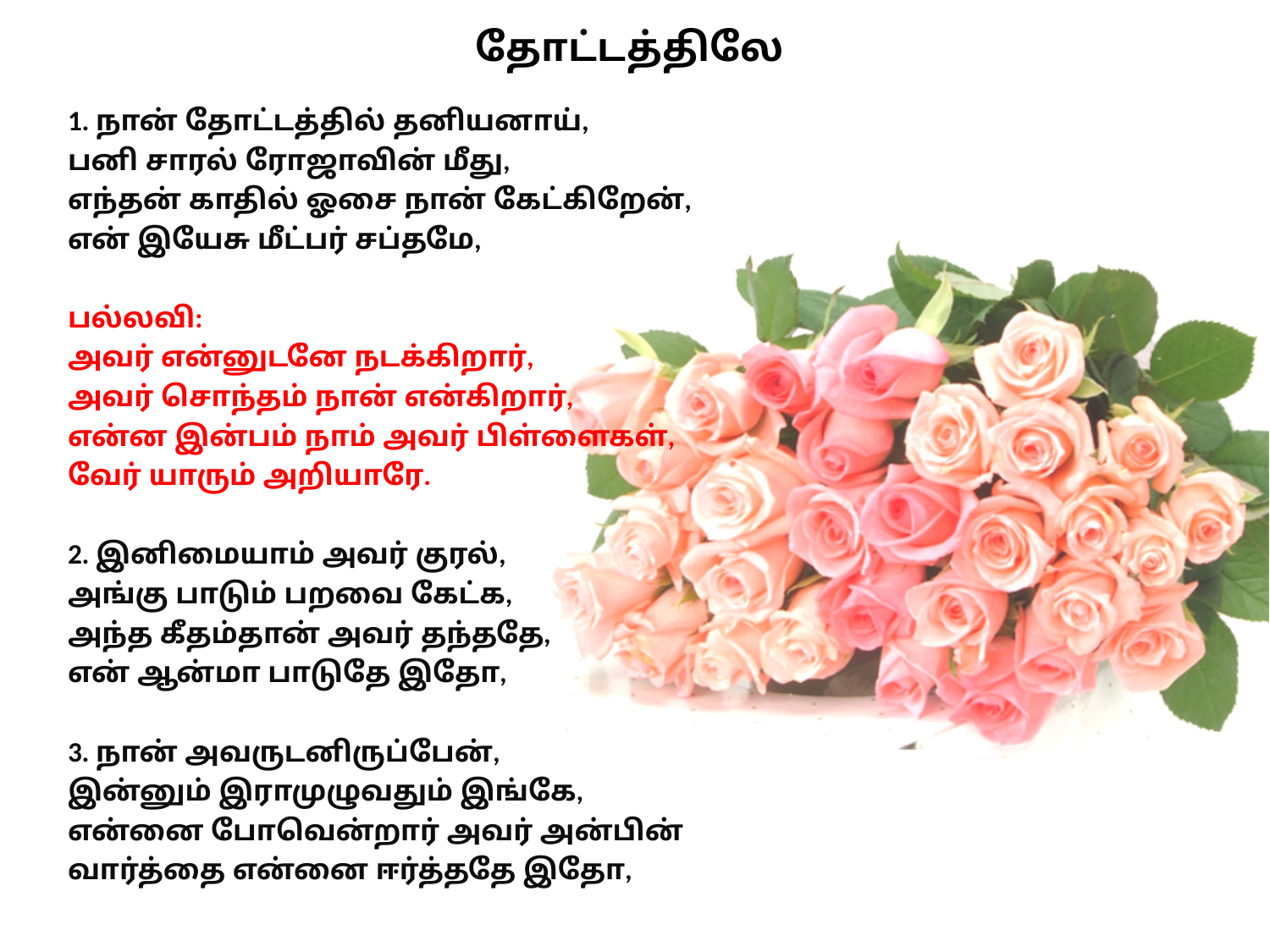

# தோட்டத்திலே
1. நான் தோட்டத்தில் தனியனாய்,
பனி சாரல் ரோஜாவின் மீது,
எந்தன் காதில் ஓசை நான் கேட்கிறேன்,
என் இயேசு மீட்பர் சப்தமே,

பல்லவி:
அவர் என்னுடனே நடக்கிறார்,
அவர் சொந்தம் நான் என்கிறார்,
என்ன இன்பம் நாம் அவர் பிள்ளைகள்,
வேர் யாரும் அறியாரே.

2. இனிமையாம் அவர் குரல்,
அங்கு பாடும் பறவை கேட்க,
அந்த கீதம்தான் அவர் தந்ததே,
என் ஆன்மா பாடுதே இதோ,

3. நான் அவருடனிருப்பேன்,
இன்னும் இராமுழுவதும் இங்கே,
என்னை போவென்றார் அவர் அன்பின்
வார்த்தை என்னை ஈர்த்ததே இதோ,